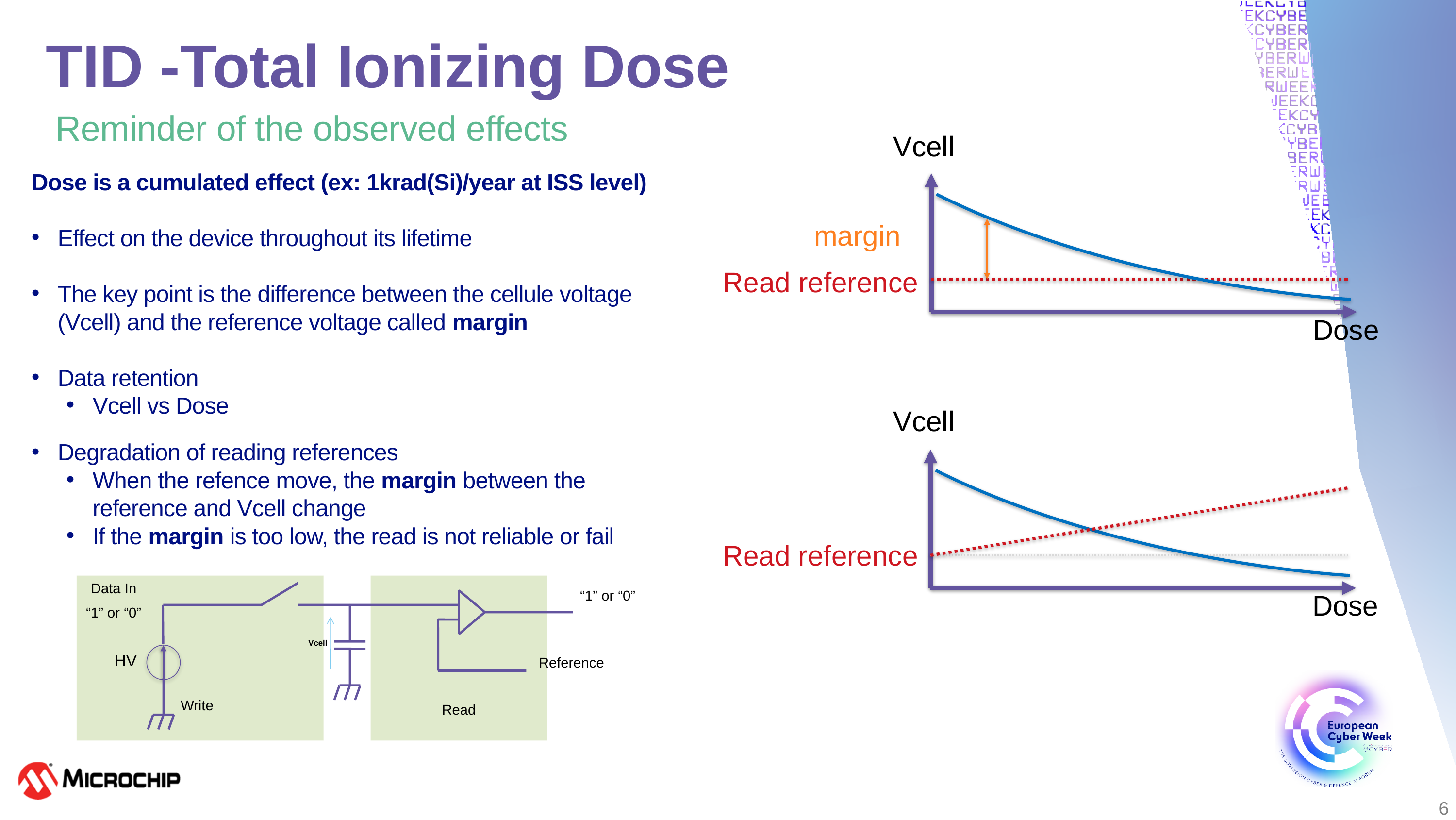

TID -Total Ionizing Dose
Reminder of the observed effects
Vcell

margin
Read reference
Dose
Vcell

Read reference
Dose
Dose is a cumulated effect (ex: 1krad(Si)/year at ISS level)

Effect on the device throughout its lifetime

The key point is the difference between the cellule voltage (Vcell) and the reference voltage called margin

Data retention
Vcell vs Dose

Degradation of reading references
When the refence move, the margin between the reference and Vcell change
If the margin is too low, the read is not reliable or fail

Write
Data In
“1” or “0”

Read

“1” or “0”

Reference

Vcell

HV